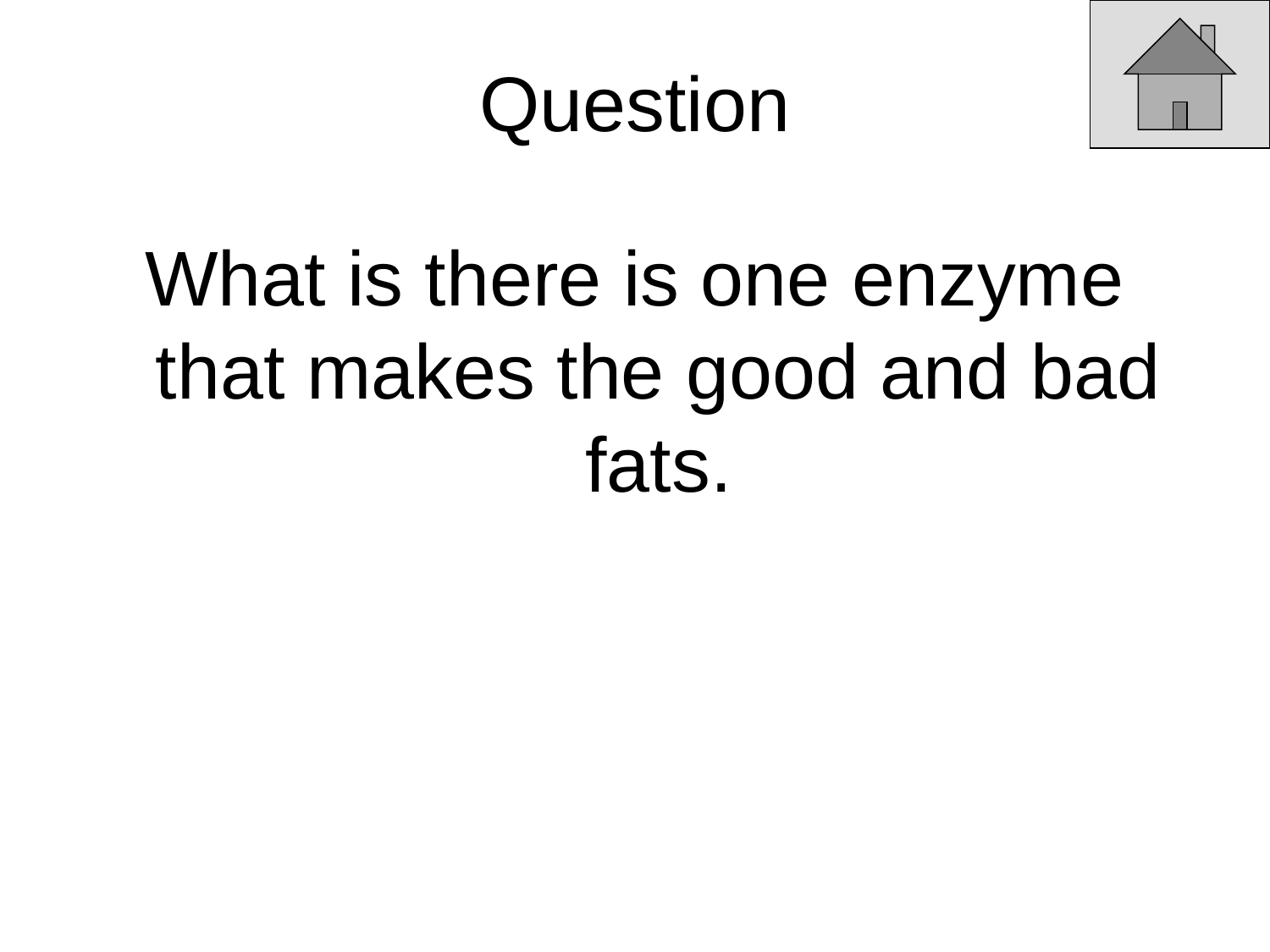

# Question

What is there is one enzyme that makes the good and bad fats.